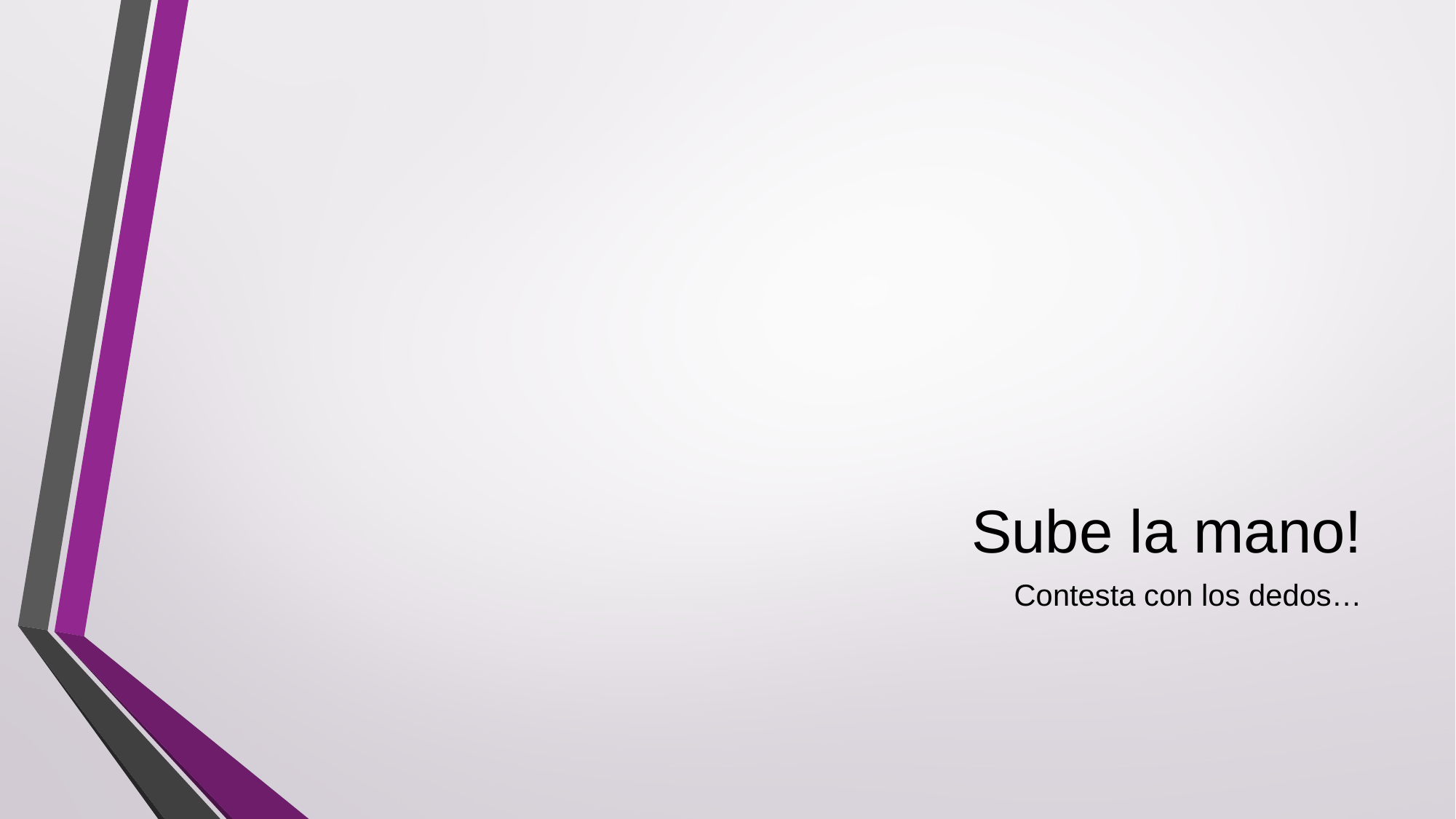

# Sube la mano!
Contesta con los dedos…